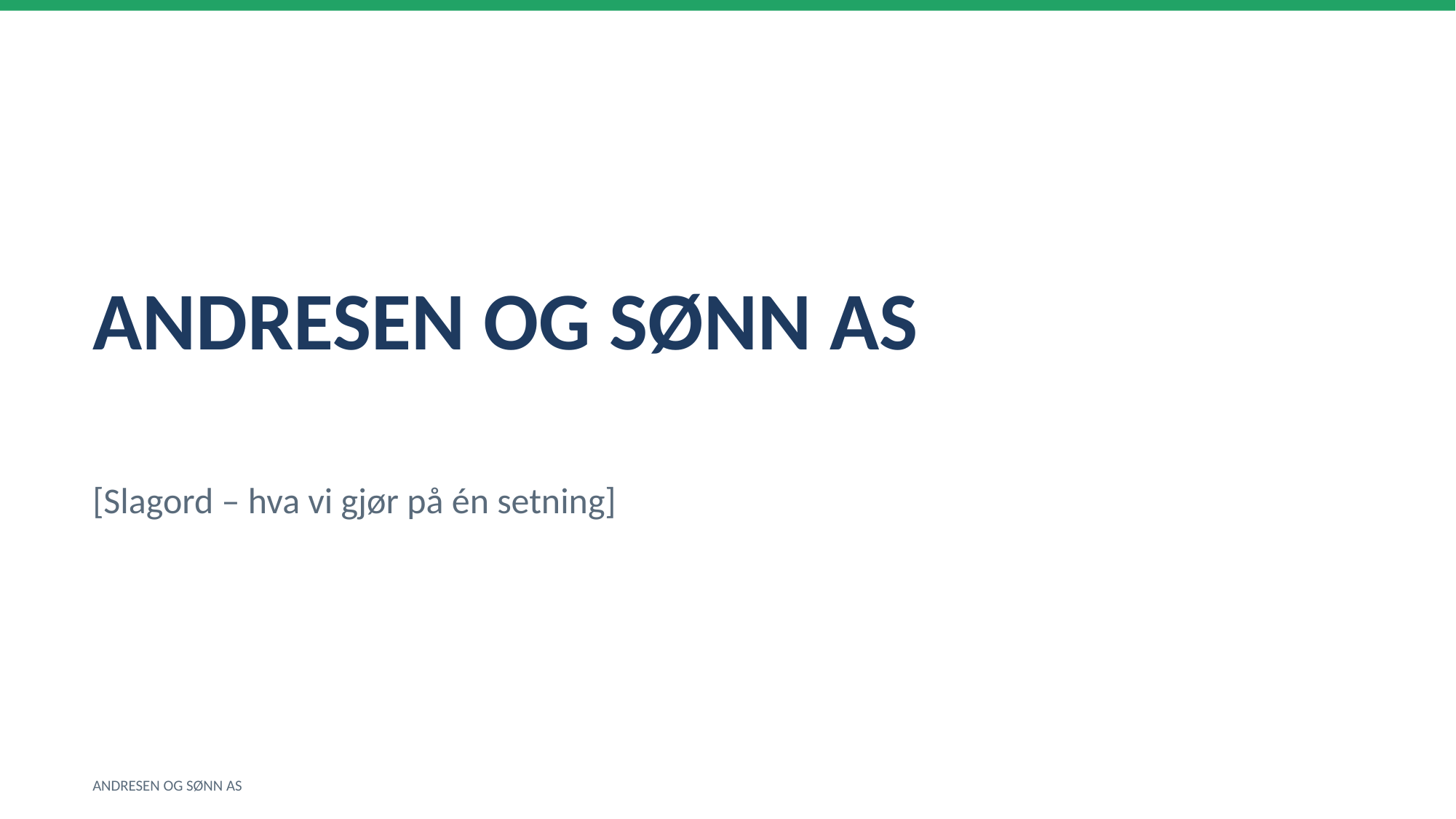

ANDRESEN OG SØNN AS
[Slagord – hva vi gjør på én setning]
ANDRESEN OG SØNN AS